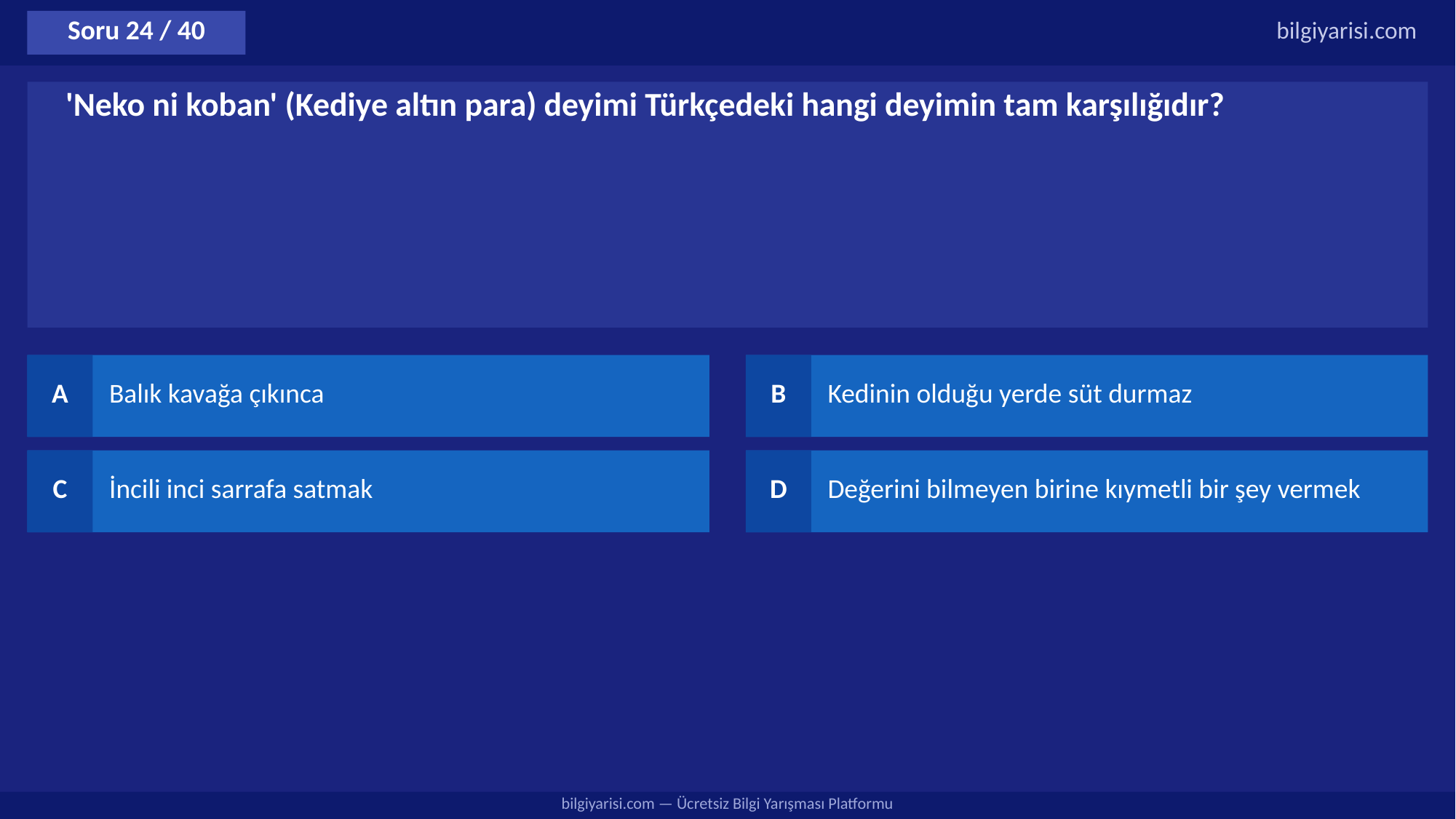

Soru 24 / 40
bilgiyarisi.com

'Neko ni koban' (Kediye altın para) deyimi Türkçedeki hangi deyimin tam karşılığıdır?

A
Balık kavağa çıkınca

B
Kedinin olduğu yerde süt durmaz

C
İncili inci sarrafa satmak

D
Değerini bilmeyen birine kıymetli bir şey vermek
bilgiyarisi.com — Ücretsiz Bilgi Yarışması Platformu